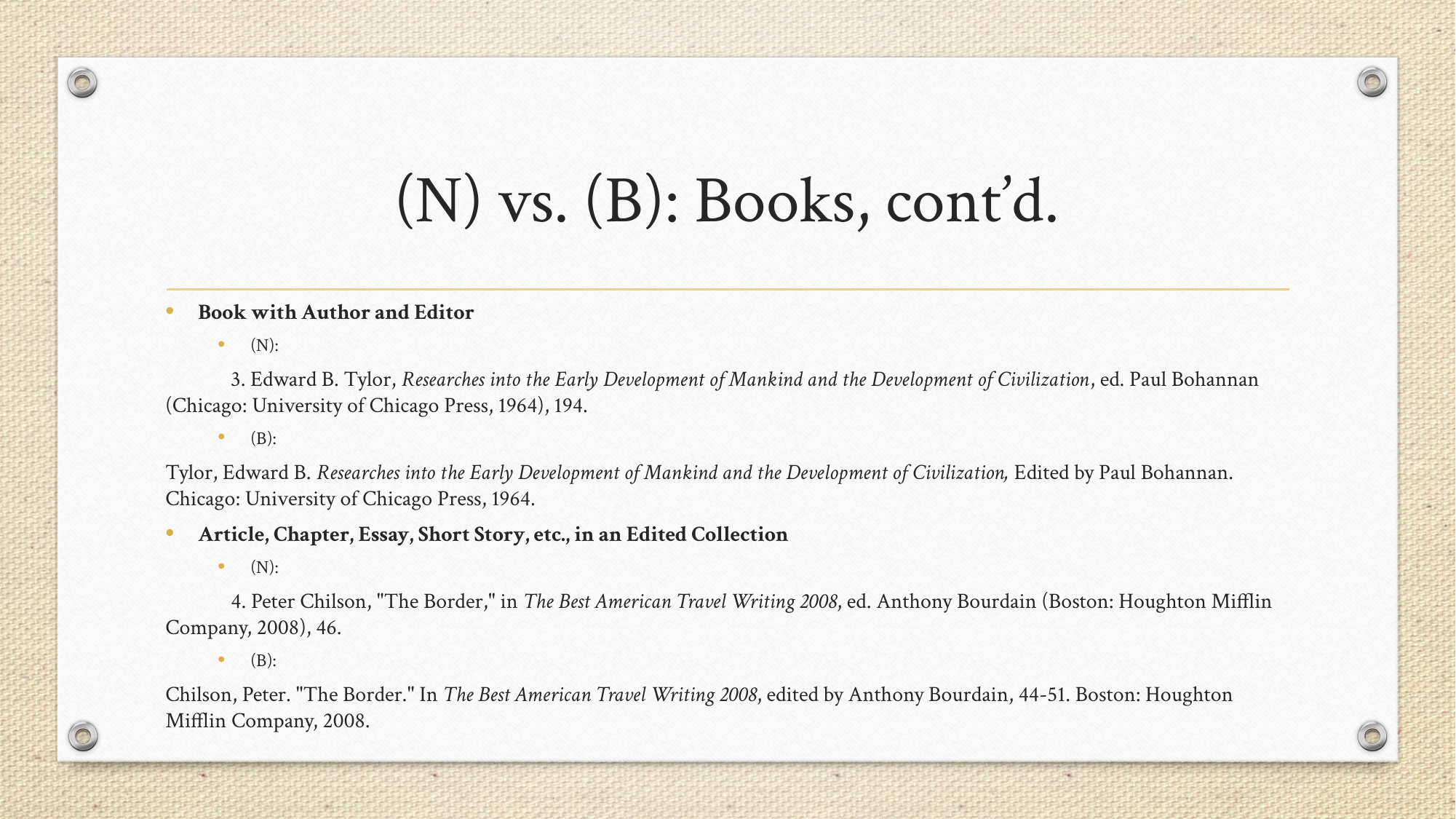

# (N) vs. (B): Books, cont’d.
Book with Author and Editor
(N):
	3. Edward B. Tylor, Researches into the Early Development of Mankind and the Development of Civilization, ed. Paul Bohannan (Chicago: University of Chicago Press, 1964), 194.
(B):
Tylor, Edward B. Researches into the Early Development of Mankind and the Development of Civilization, Edited by Paul Bohannan. 	Chicago: University of Chicago Press, 1964.
Article, Chapter, Essay, Short Story, etc., in an Edited Collection
(N):
	4. Peter Chilson, "The Border," in The Best American Travel Writing 2008, ed. Anthony Bourdain (Boston: Houghton Mifflin Company, 2008), 46.
(B):
Chilson, Peter. "The Border." In The Best American Travel Writing 2008, edited by Anthony Bourdain, 44-51. Boston: Houghton 	Mifflin Company, 2008.